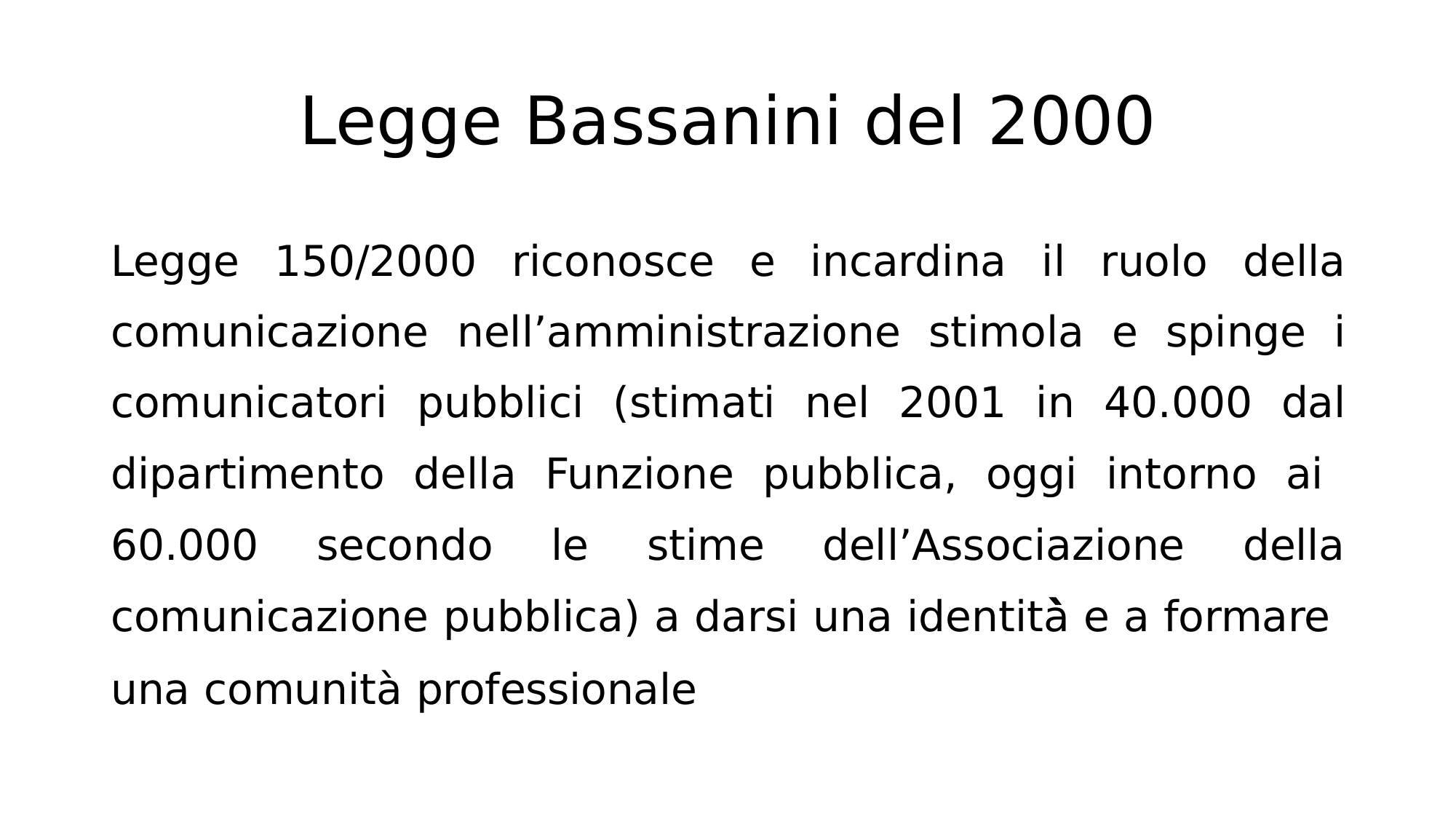

# Legge Bassanini del 2000
Legge  150/2000  riconosce  e  incardina  il  ruolo  della comunicazione  nell’amministrazione  stimola  e  spinge  i comunicatori  pubblici  (stimati  nel  2001  in  40.000  dal dipartimento  della  Funzione  pubblica,  oggi  intorno  ai
60.000   secondo   le   stime   dell’Associazione   della comunicazione pubblica) a darsi una identità̀ e a formare
una comunità professionale